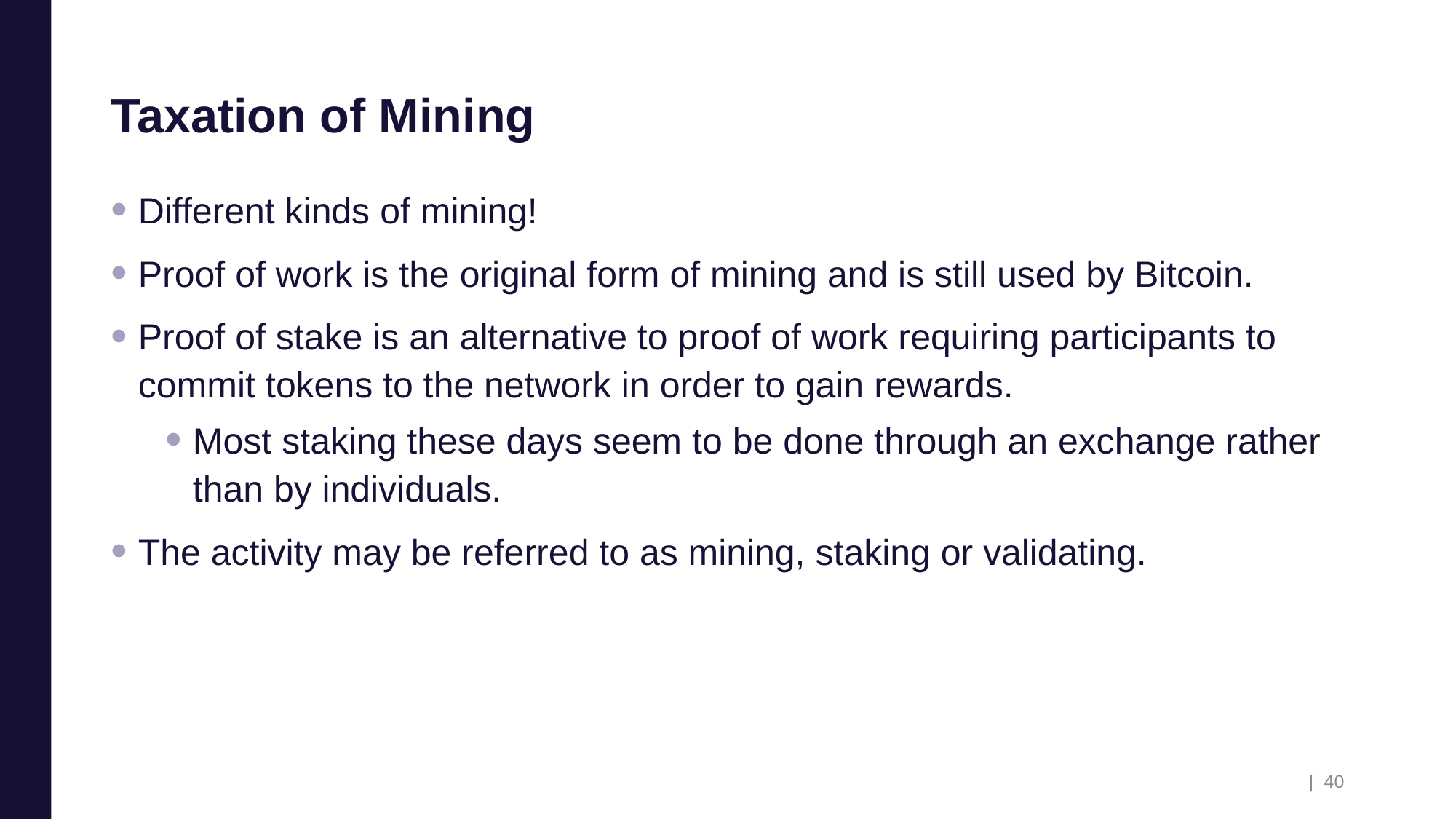

# Taxation of Mining
Different kinds of mining!
Proof of work is the original form of mining and is still used by Bitcoin.
Proof of stake is an alternative to proof of work requiring participants to commit tokens to the network in order to gain rewards.
Most staking these days seem to be done through an exchange rather than by individuals.
The activity may be referred to as mining, staking or validating.

|  40